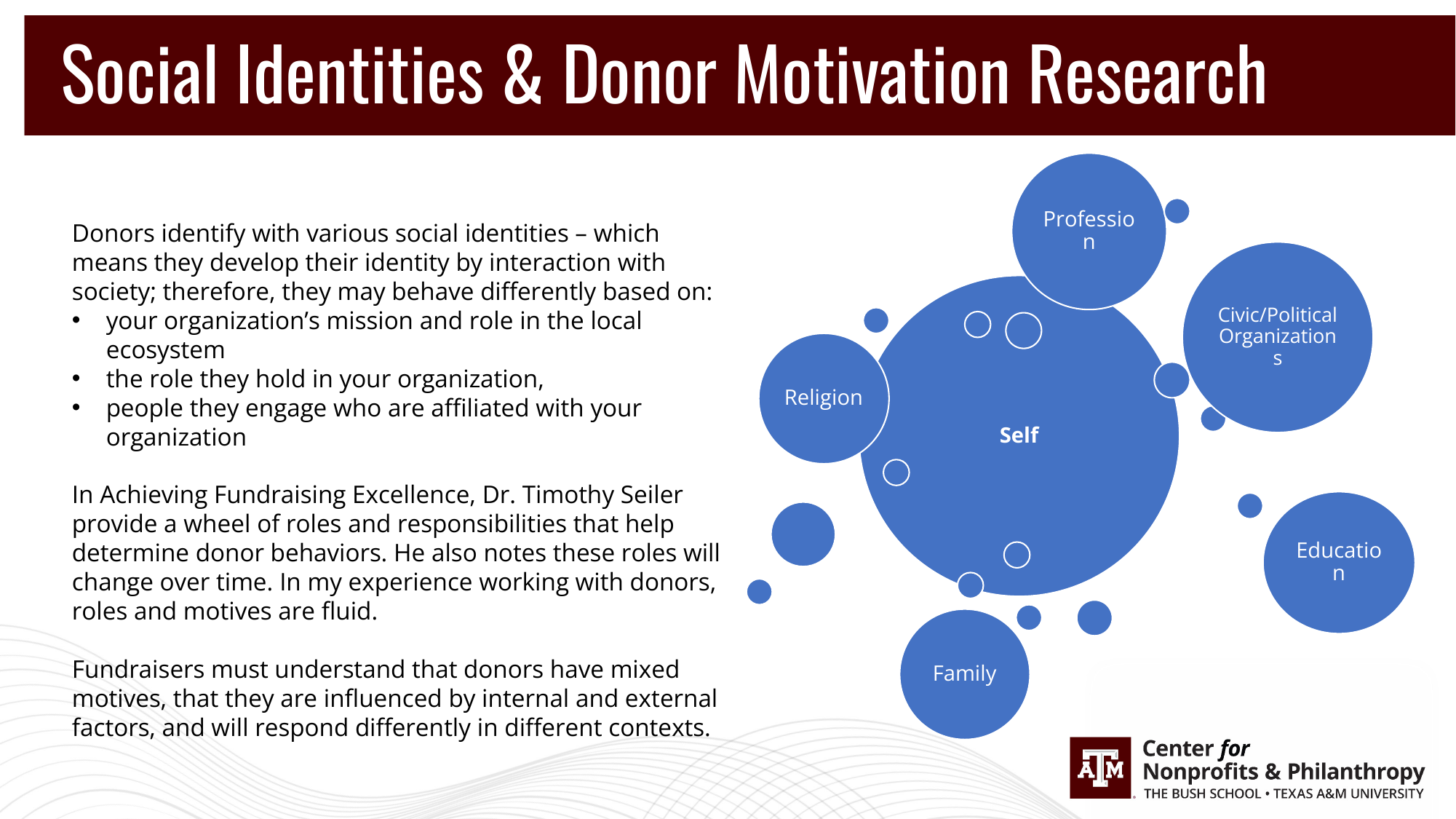

# Social Identities & Donor Motivation Research
Self
Religion
Civic/Political Organizations
Education
Family
Profession
Donors identify with various social identities – which means they develop their identity by interaction with society; therefore, they may behave differently based on:
your organization’s mission and role in the local ecosystem
the role they hold in your organization,
people they engage who are affiliated with your organization

In Achieving Fundraising Excellence, Dr. Timothy Seiler provide a wheel of roles and responsibilities that help determine donor behaviors. He also notes these roles will change over time. In my experience working with donors, roles and motives are fluid.

Fundraisers must understand that donors have mixed motives, that they are influenced by internal and external factors, and will respond differently in different contexts.